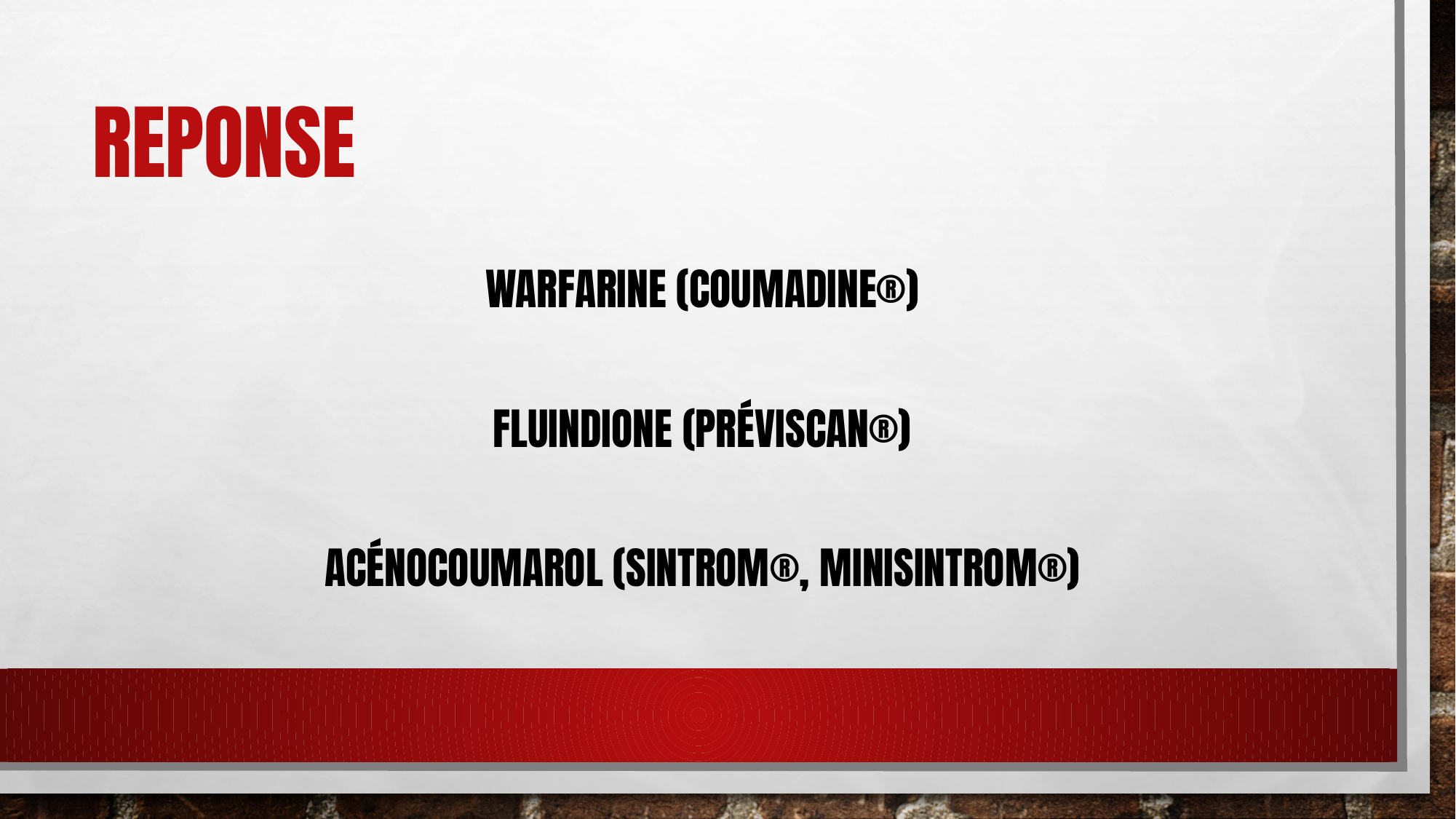

# Reponse
Warfarine (Coumadine®)
Fluindione (Préviscan®)
Acénocoumarol (Sintrom®, Minisintrom®)